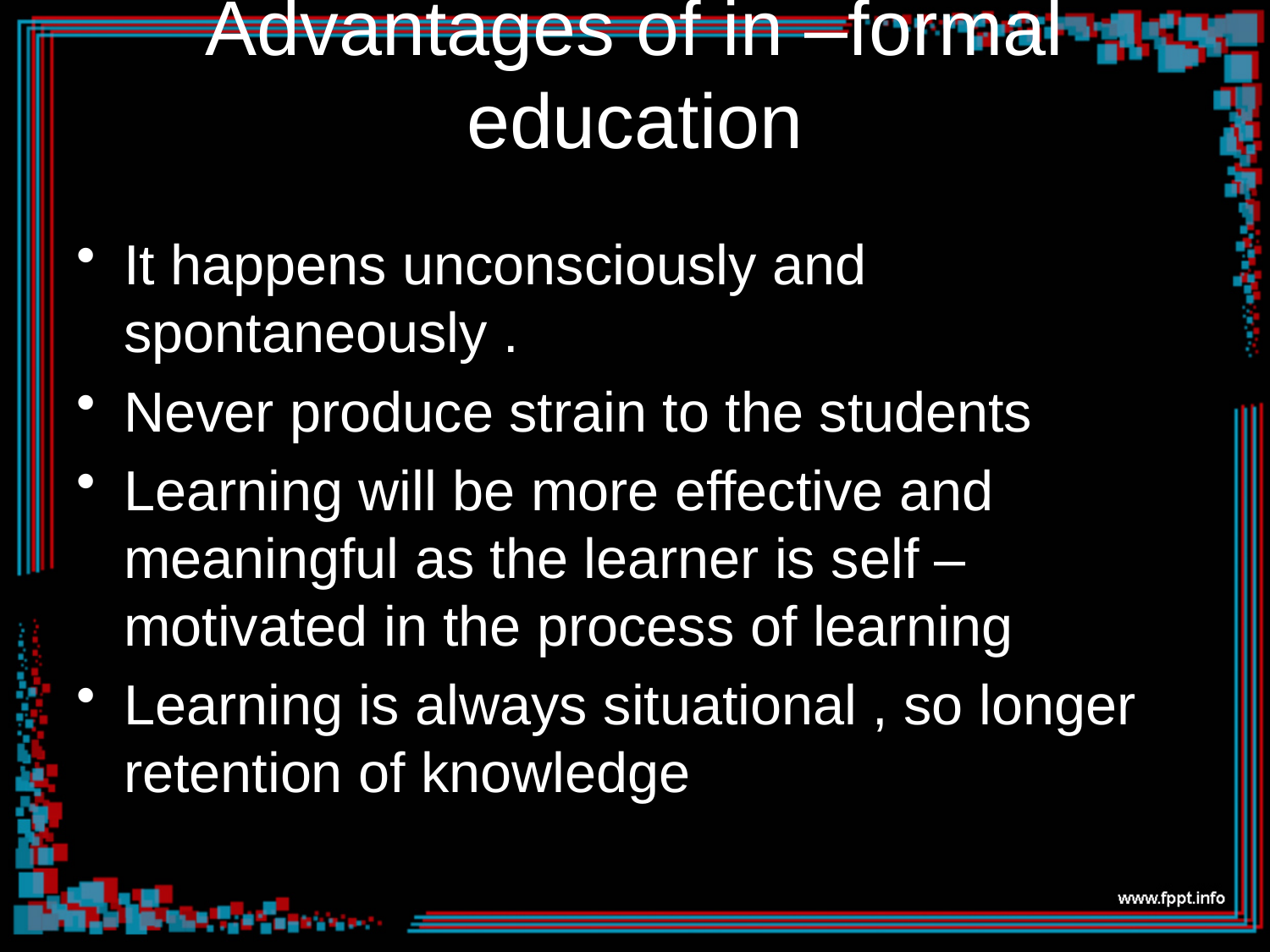

# Advantages of in –formal education
It happens unconsciously and spontaneously .
Never produce strain to the students
Learning will be more effective and meaningful as the learner is self –motivated in the process of learning
Learning is always situational , so longer retention of knowledge